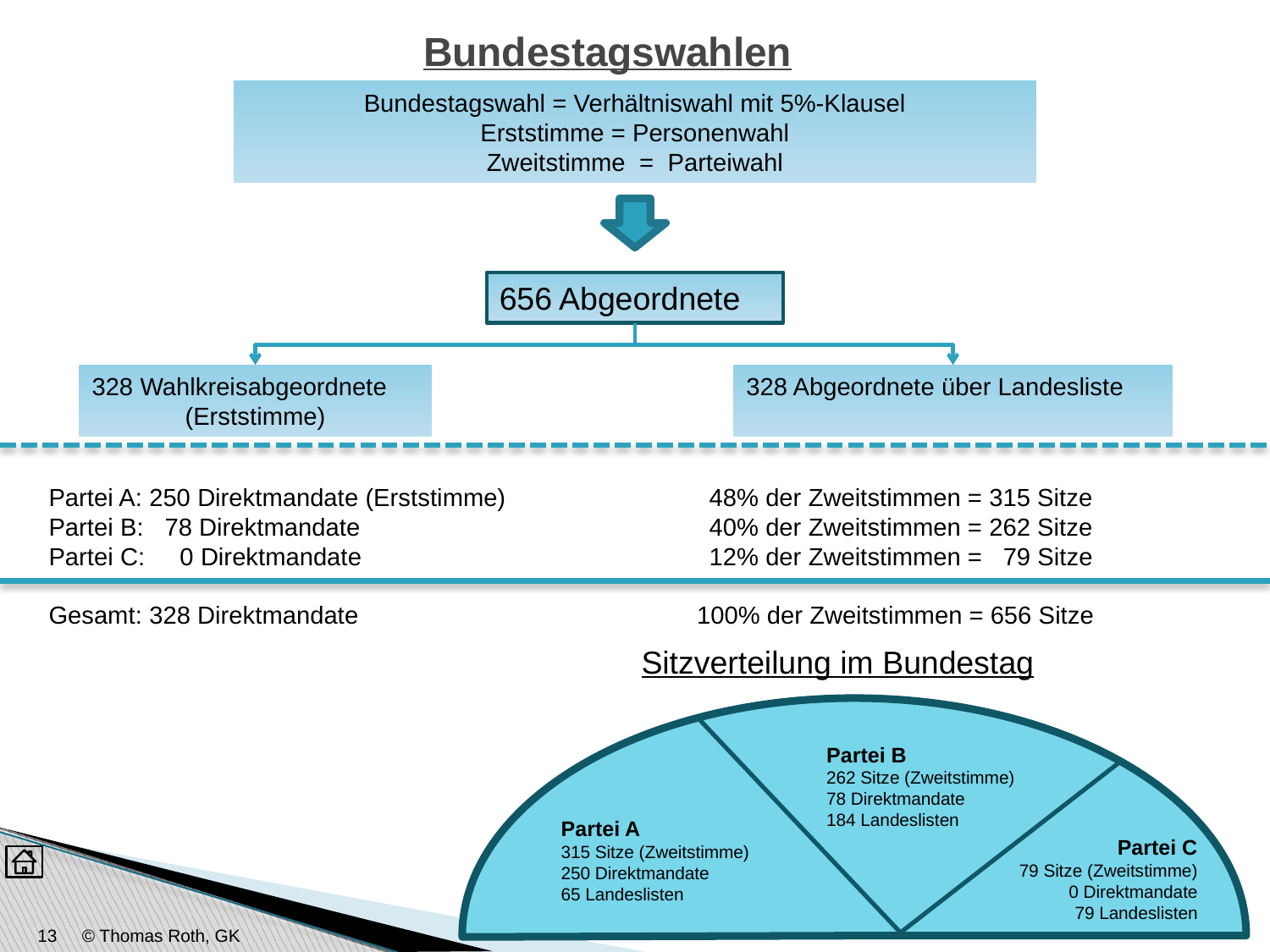

# Bundestagswahlen
Bundestagswahl = Verhältniswahl mit 5%-Klausel
Erststimme = Personenwahl
Zweitstimme  =  Parteiwahl

656 Abgeordnete
328 Wahlkreisabgeordnete
(Erststimme)
328 Abgeordnete über Landesliste

Partei A: 250 Direktmandate (Erststimme)
Partei B:   78 Direktmandate
Partei C:     0 Direktmandate
48% der Zweitstimmen = 315 Sitze
40% der Zweitstimmen = 262 Sitze
12% der Zweitstimmen =   79 Sitze

Gesamt: 328 Direktmandate
100% der Zweitstimmen = 656 Sitze
Sitzverteilung im Bundestag
Partei B
262 Sitze (Zweitstimme)
78 Direktmandate
184 Landeslisten
Partei A
315 Sitze (Zweitstimme)
250 Direktmandate
65 Landeslisten
Partei C
79 Sitze (Zweitstimme)
0 Direktmandate
79 Landeslisten
13
© Thomas Roth, GK